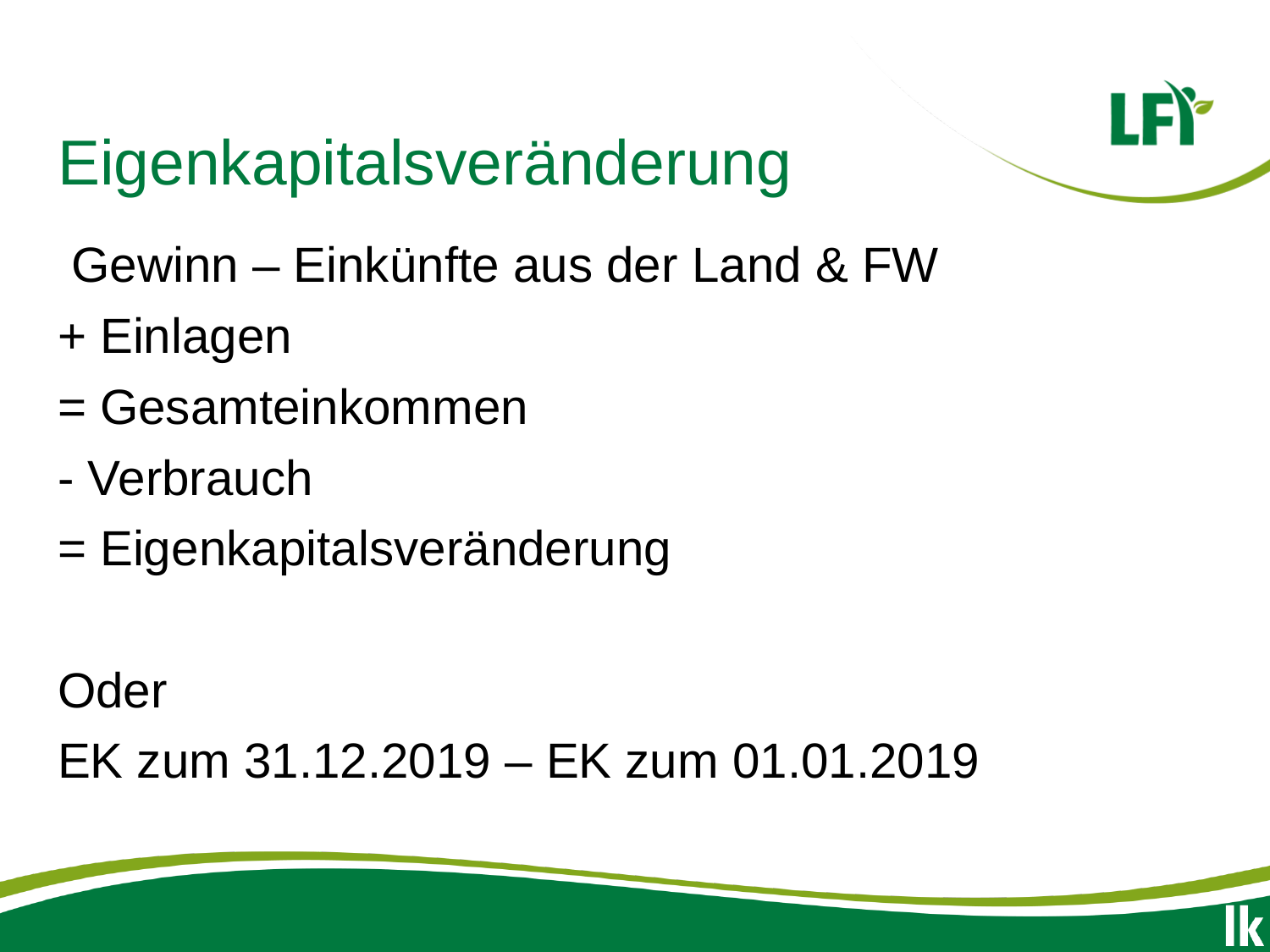

# Eigenkapitalsveränderung
 Gewinn – Einkünfte aus der Land & FW
+ Einlagen
= Gesamteinkommen
- Verbrauch
= Eigenkapitalsveränderung

Oder
EK zum 31.12.2019 – EK zum 01.01.2019